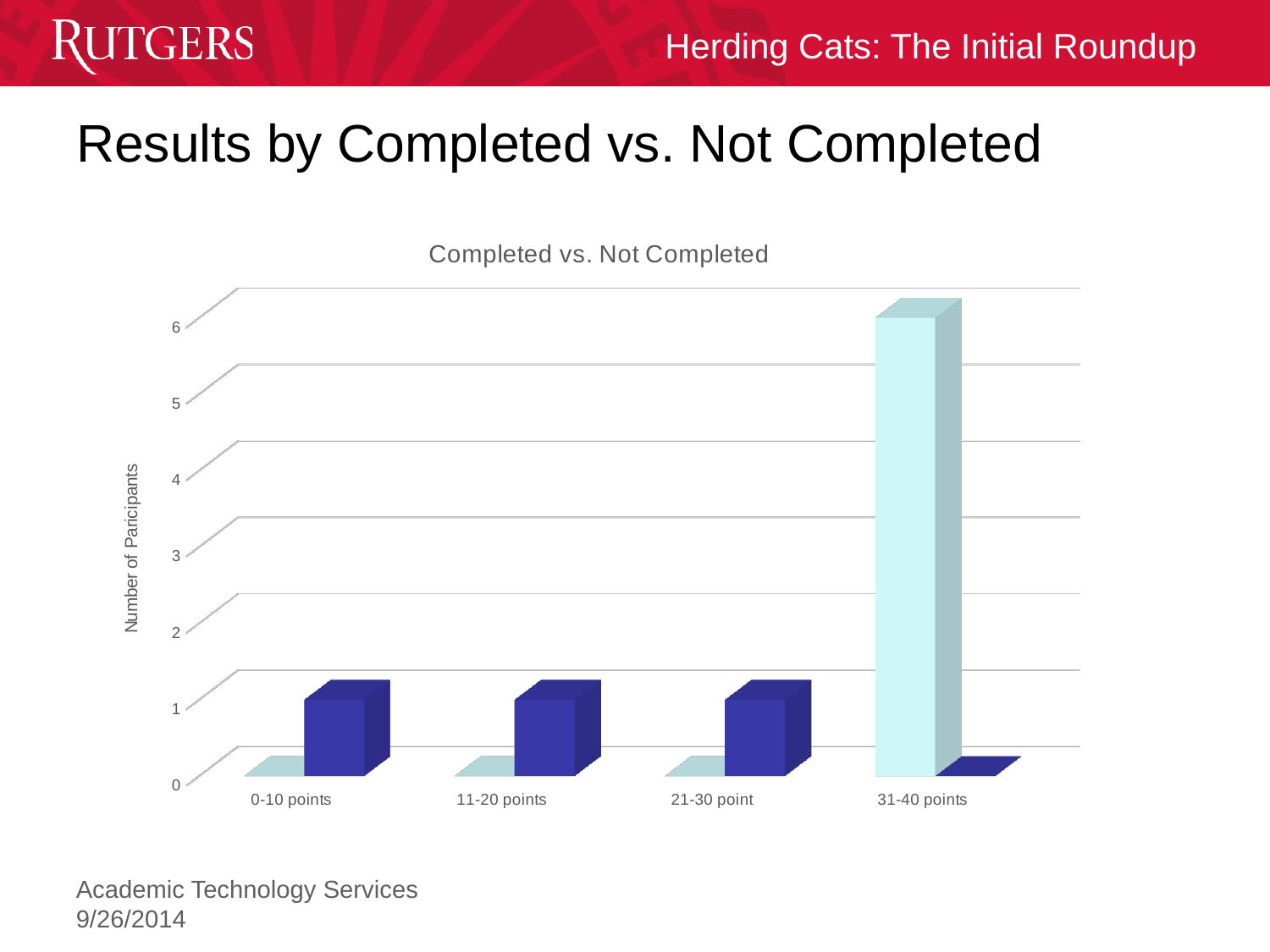

# Results by Completed vs. Not Completed

[unsupported chart]